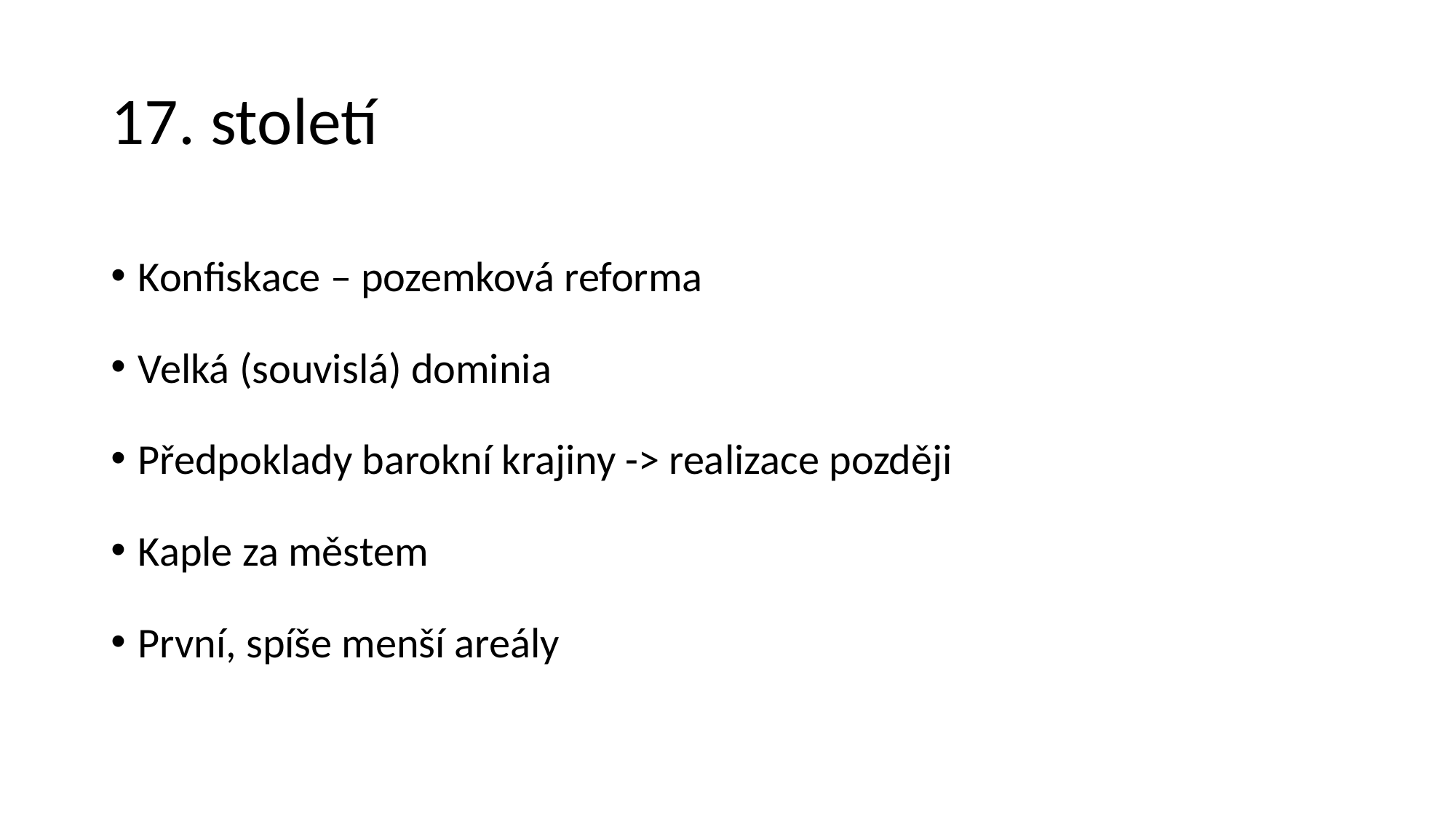

# 17. století
Konfiskace – pozemková reforma
Velká (souvislá) dominia
Předpoklady barokní krajiny -> realizace později
Kaple za městem
První, spíše menší areály